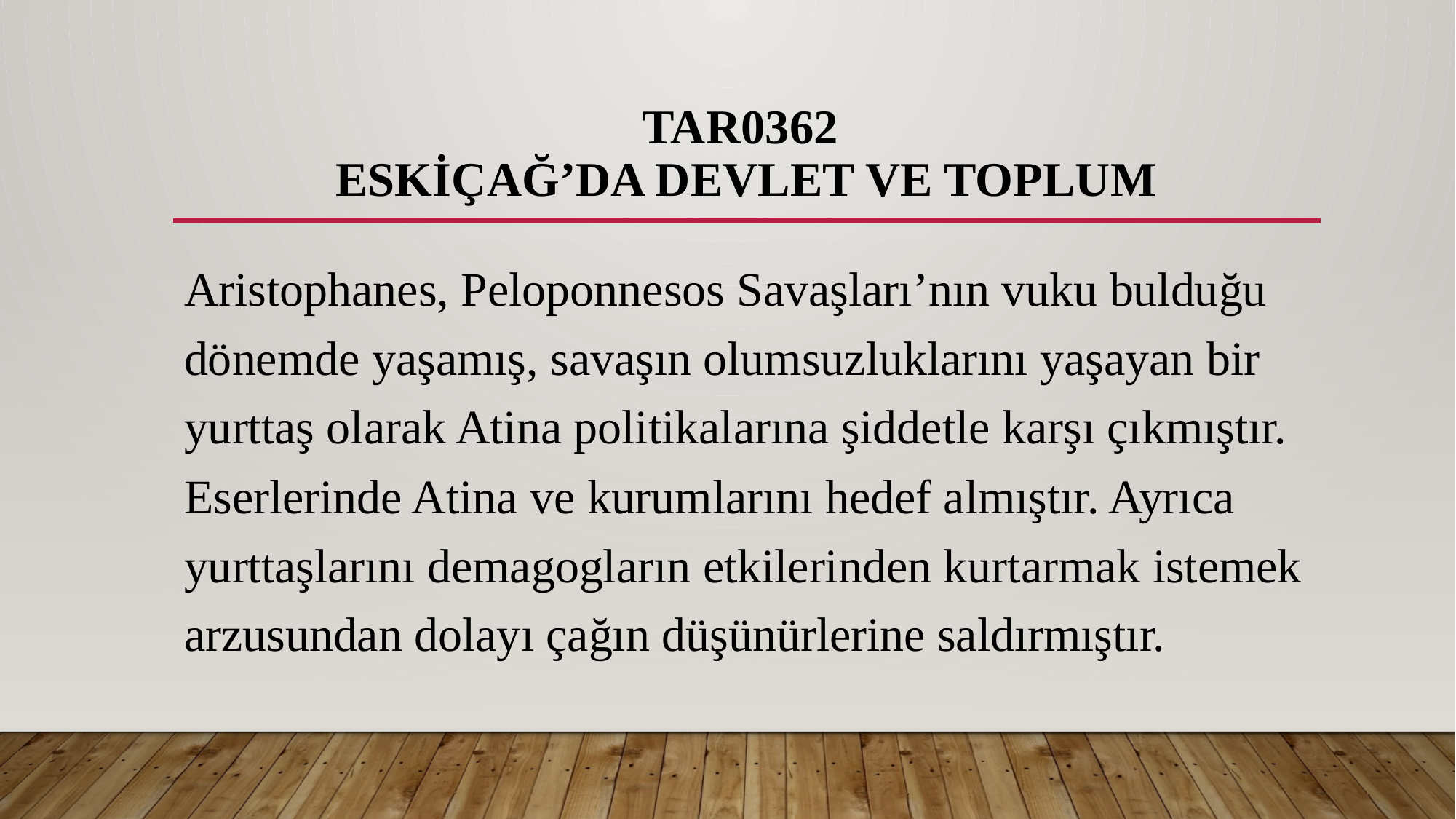

# TAR0362 ESKİÇAĞ’DA DEVLET VE TOPLUM
Aristophanes, Peloponnesos Savaşları’nın vuku bulduğu dönemde yaşamış, savaşın olumsuzluklarını yaşayan bir yurttaş olarak Atina politikalarına şiddetle karşı çıkmıştır. Eserlerinde Atina ve kurumlarını hedef almıştır. Ayrıca yurttaşlarını demagogların etkilerinden kurtarmak istemek arzusundan dolayı çağın düşünürlerine saldırmıştır.